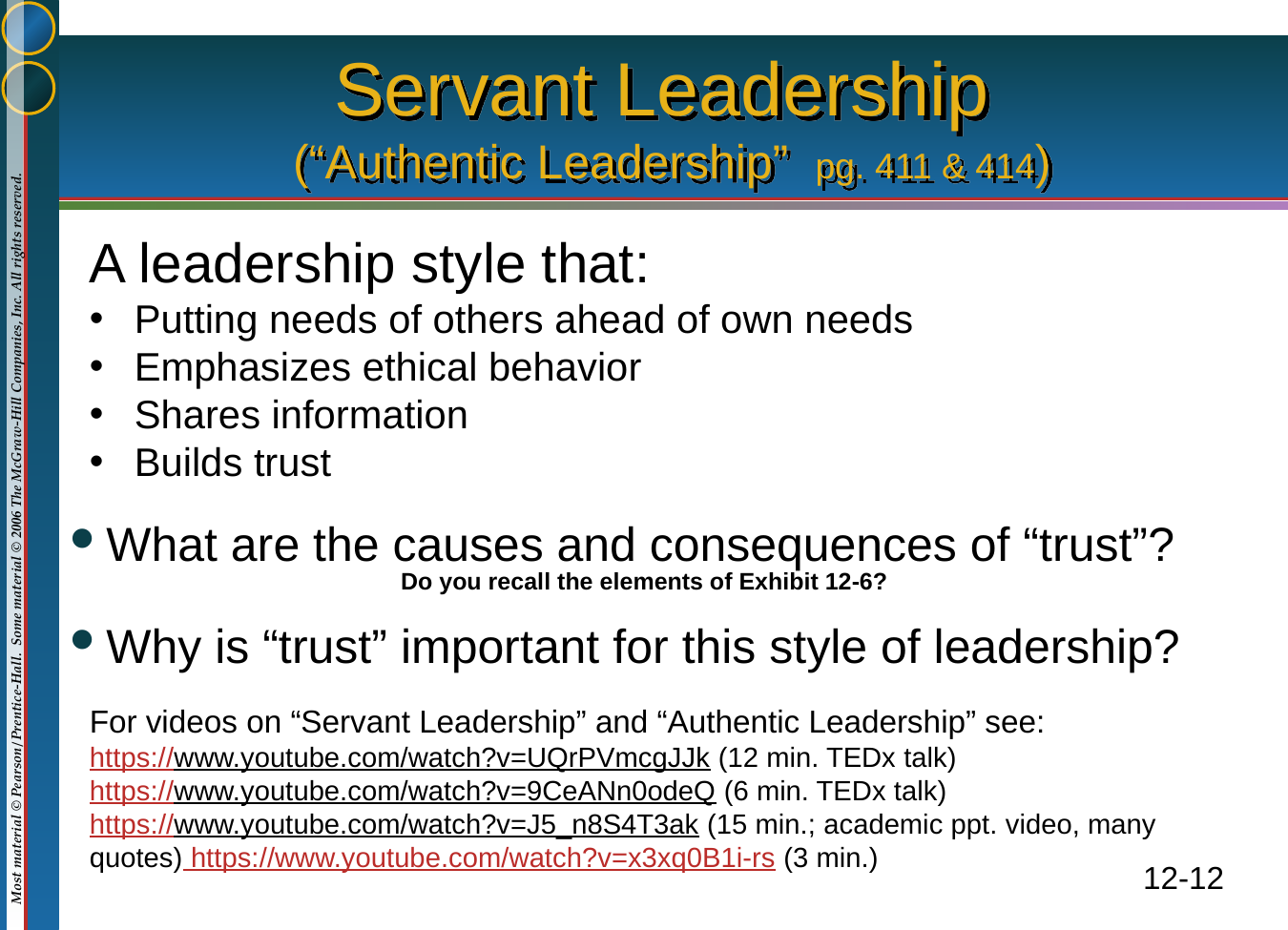

# Servant Leadership (“Authentic Leadership”  pg. 411 & 414)
A leadership style that:
Putting needs of others ahead of own needs
Emphasizes ethical behavior
Shares information
Builds trust
What are the causes and consequences of “trust”?

Why is “trust” important for this style of leadership?
Do you recall the elements of Exhibit 12-6?
For videos on “Servant Leadership” and “Authentic Leadership” see:
https://www.youtube.com/watch?v=UQrPVmcgJJk (12 min. TEDx talk)
https://www.youtube.com/watch?v=9CeANn0odeQ (6 min. TEDx talk)
https://www.youtube.com/watch?v=J5_n8S4T3ak (15 min.; academic ppt. video, many quotes) https://www.youtube.com/watch?v=x3xq0B1i-rs (3 min.)